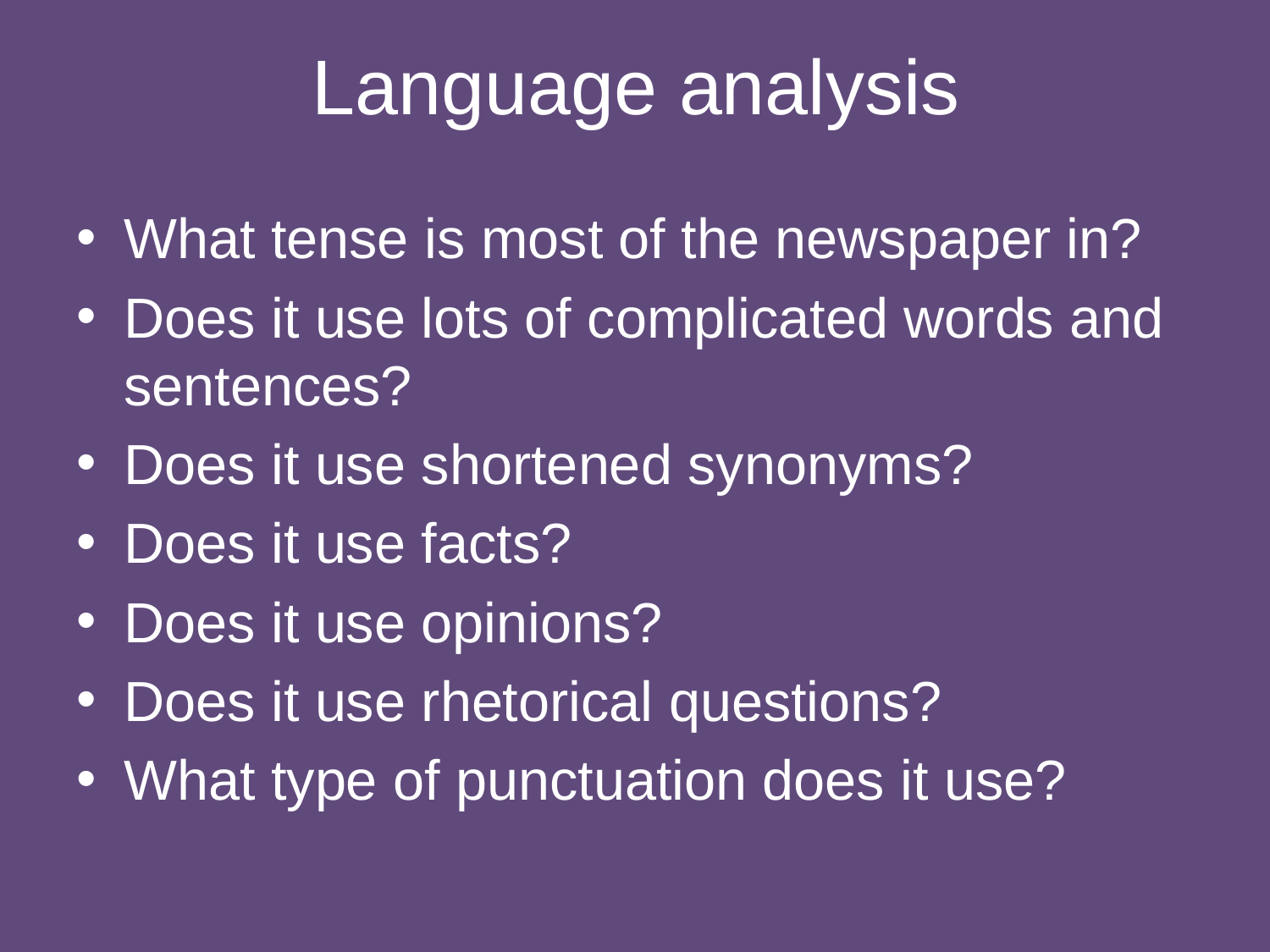

# Language analysis
What tense is most of the newspaper in?
Does it use lots of complicated words and sentences?
Does it use shortened synonyms?
Does it use facts?
Does it use opinions?
Does it use rhetorical questions?
What type of punctuation does it use?